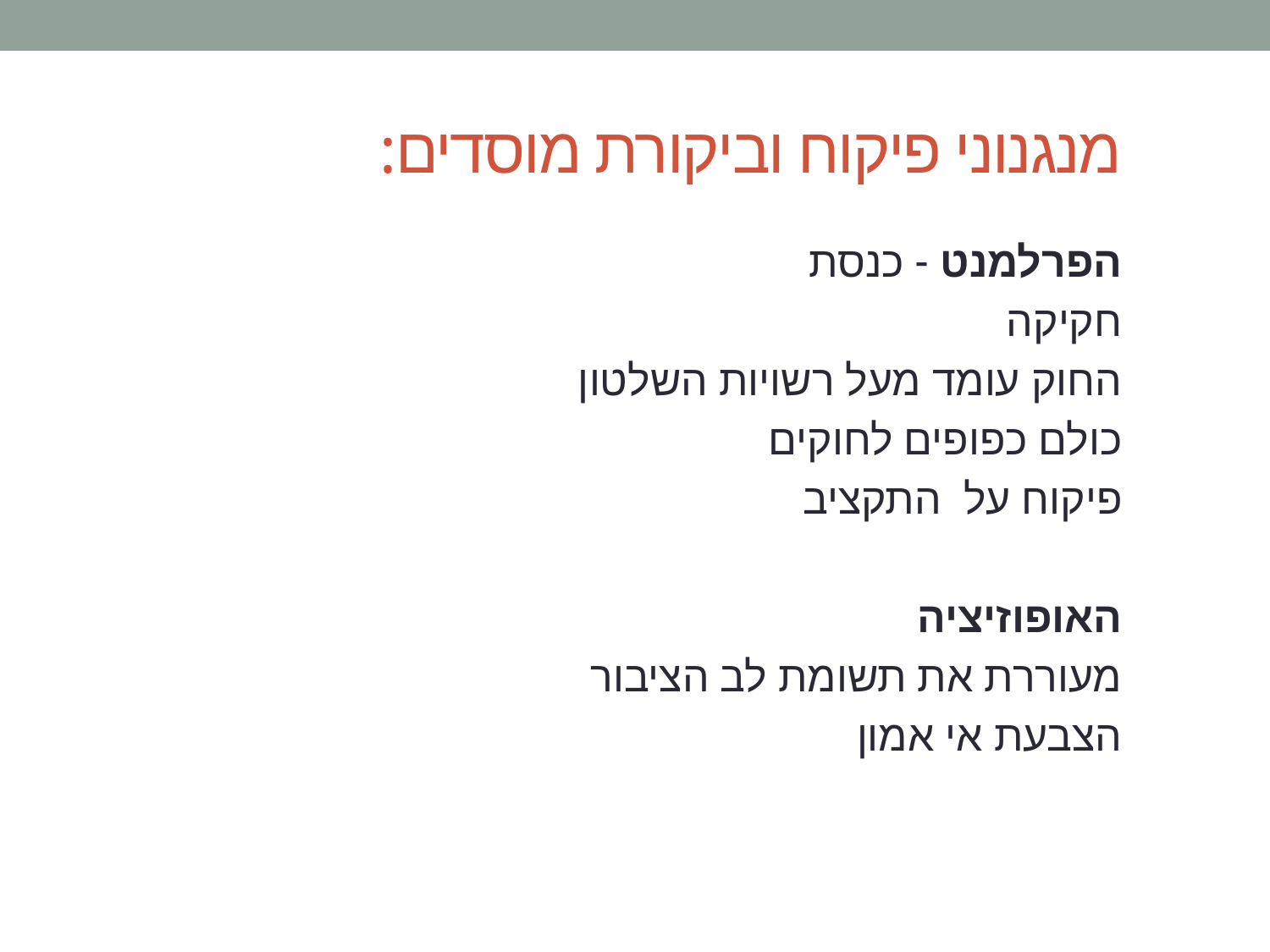

# מנגנוני פיקוח וביקורת מוסדים:
הפרלמנט - כנסת
חקיקה
החוק עומד מעל רשויות השלטון
כולם כפופים לחוקים
פיקוח על  התקציב

האופוזיציה
מעוררת את תשומת לב הציבור
הצבעת אי אמון